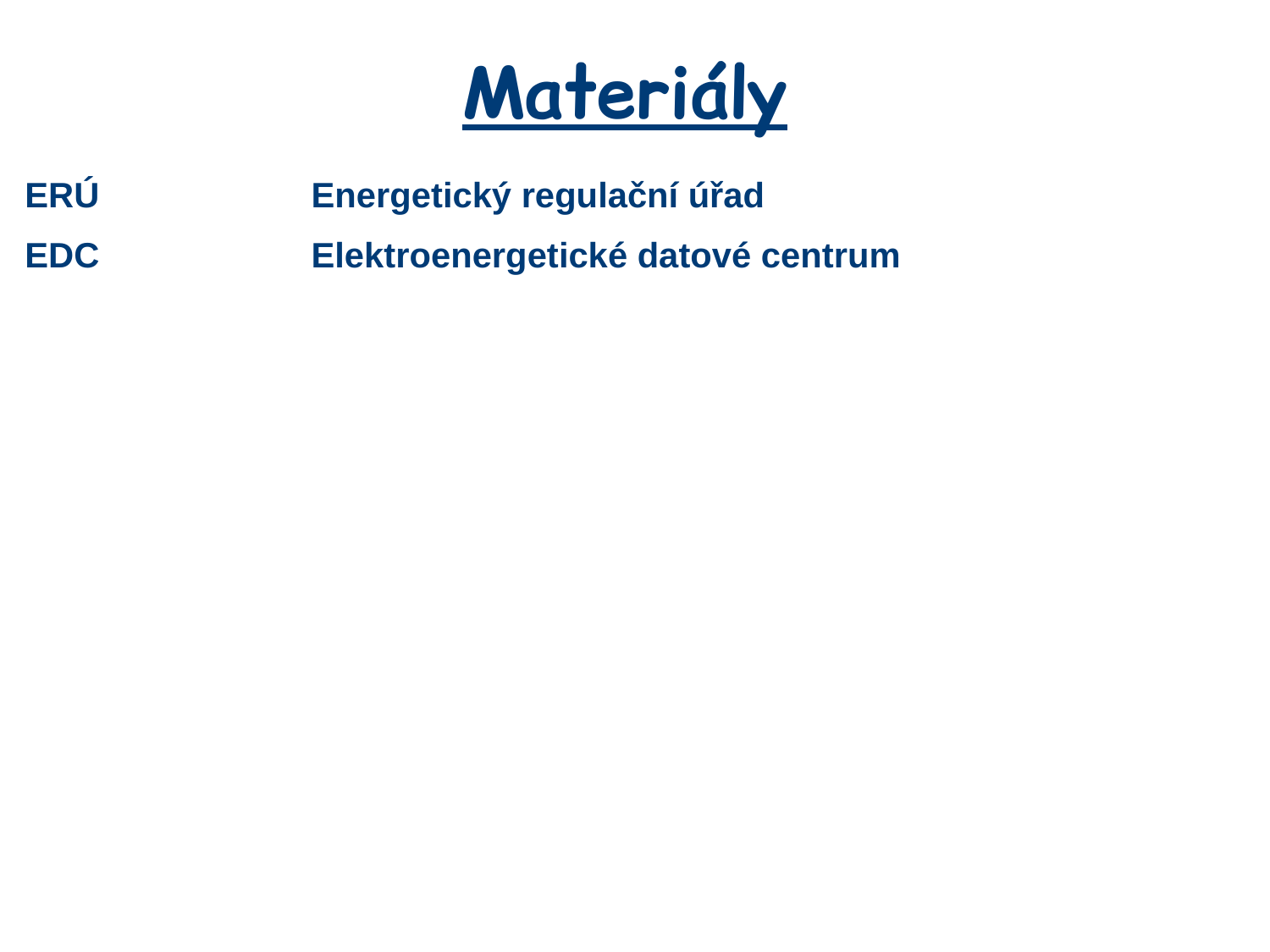

Materiály
ERÚ	Energetický regulační úřad
EDC	Elektroenergetické datové centrum